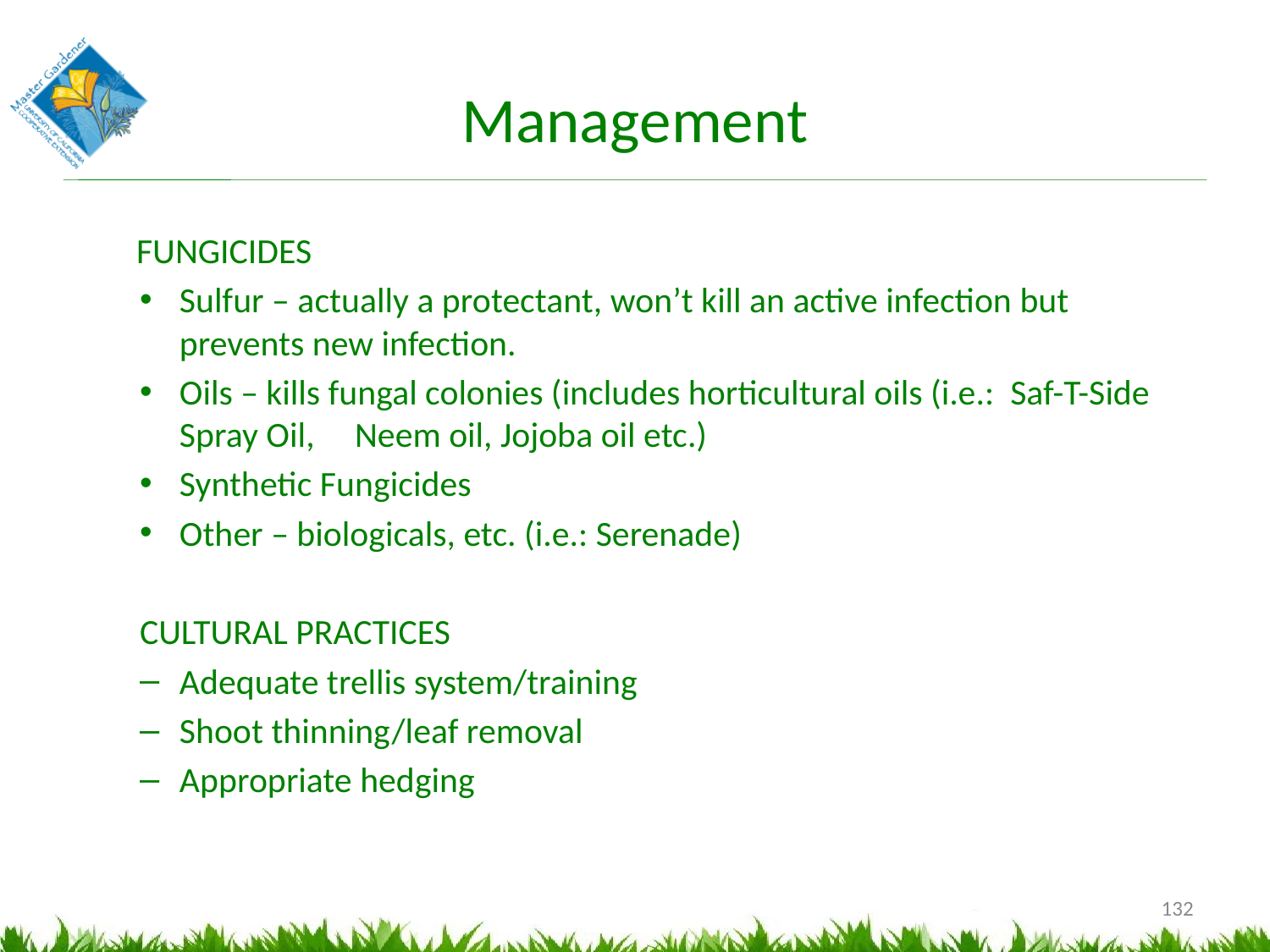

# Management
        FUNGICIDES
Sulfur – actually a protectant, won’t kill an active infection but prevents new infection.
Oils – kills fungal colonies (includes horticultural oils (i.e.:  Saf-T-Side Spray Oil,     Neem oil, Jojoba oil etc.)
Synthetic Fungicides
Other – biologicals, etc. (i.e.: Serenade)

CULTURAL PRACTICES
Adequate trellis system/training
Shoot thinning/leaf removal
Appropriate hedging
132